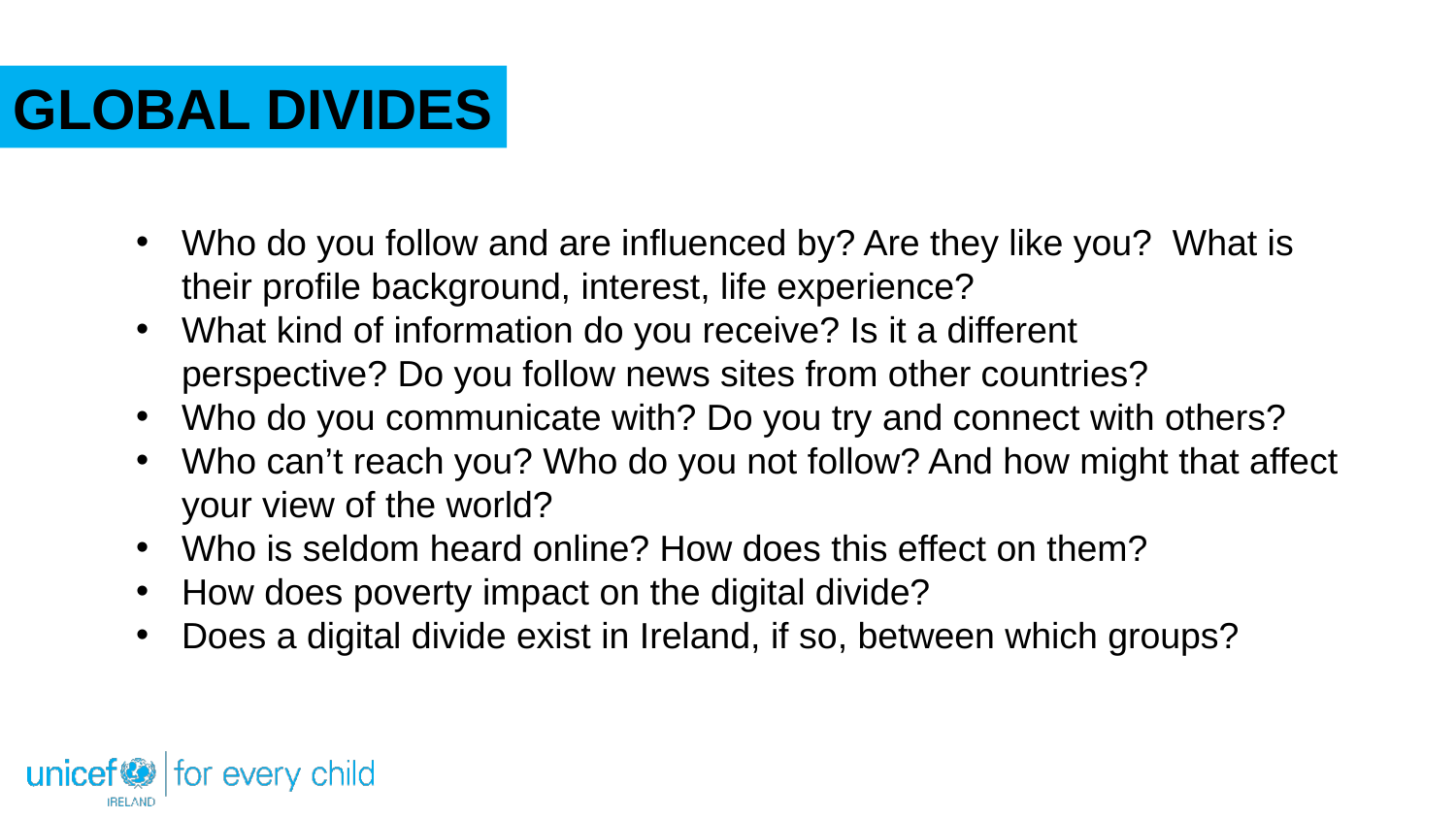

GLOBAL DIVIDES
​
Who do you follow and are influenced by? Are they like you?  What is their profile background, interest, life experience?
What kind of information do you receive? Is it a different perspective? Do you follow news sites from other countries?
Who do you communicate with? Do you try and connect with others?
Who can’t reach you? Who do you not follow? And how might that affect your view of the world?
Who is seldom heard online? How does this effect on them?
How does poverty impact on the digital divide?
Does a digital divide exist in Ireland, if so, between which groups?